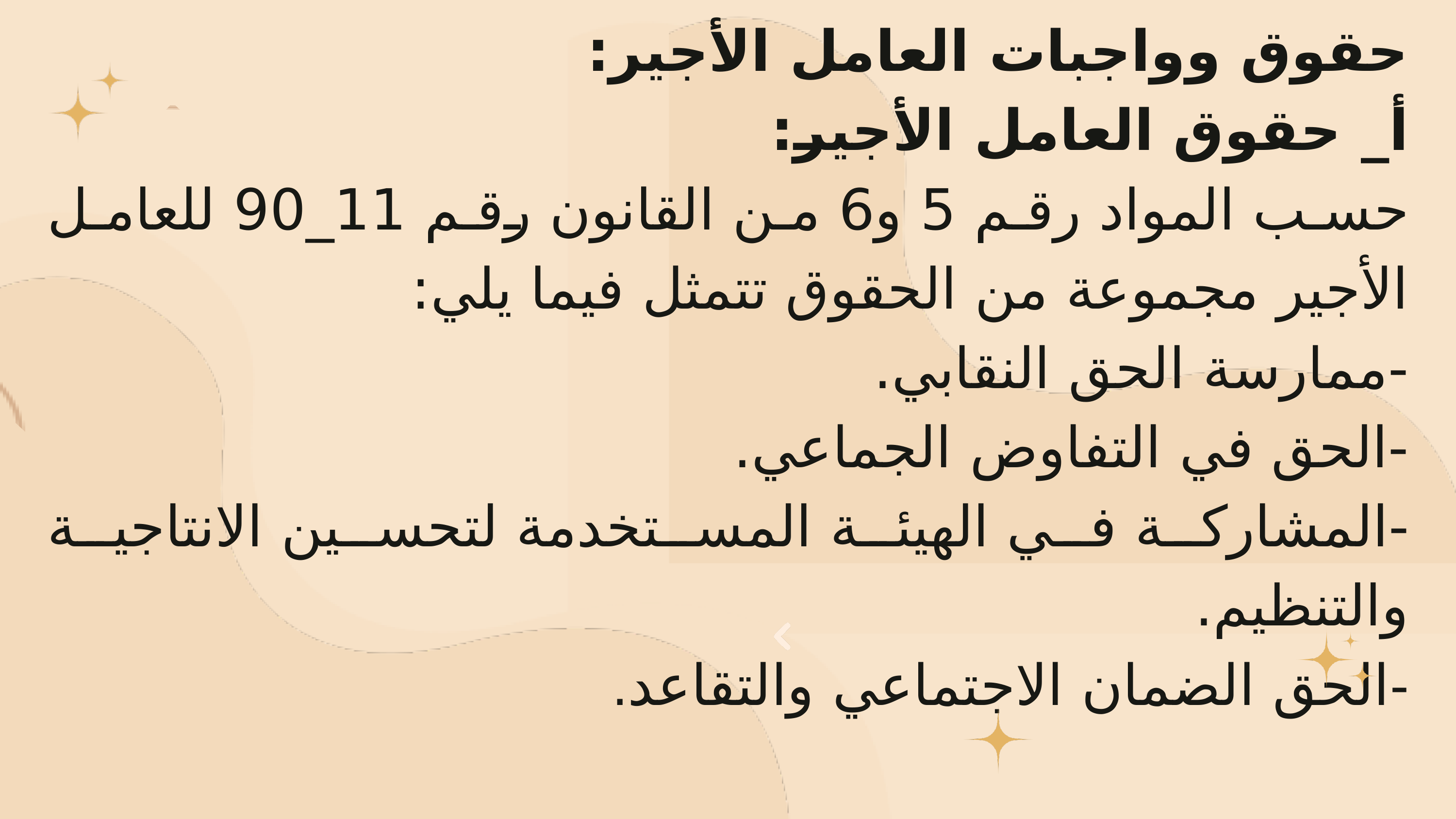

حقوق وواجبات العامل الأجير:
أ_ حقوق العامل الأجير:
حسب المواد رقم 5 و6 من القانون رقم 11_90 للعامل الأجير مجموعة من الحقوق تتمثل فيما يلي:
-ممارسة الحق النقابي.
-الحق في التفاوض الجماعي.
-المشاركة في الهيئة المستخدمة لتحسين الانتاجية والتنظيم.
.الحق الضمان الاجتماعي والتقاعد-